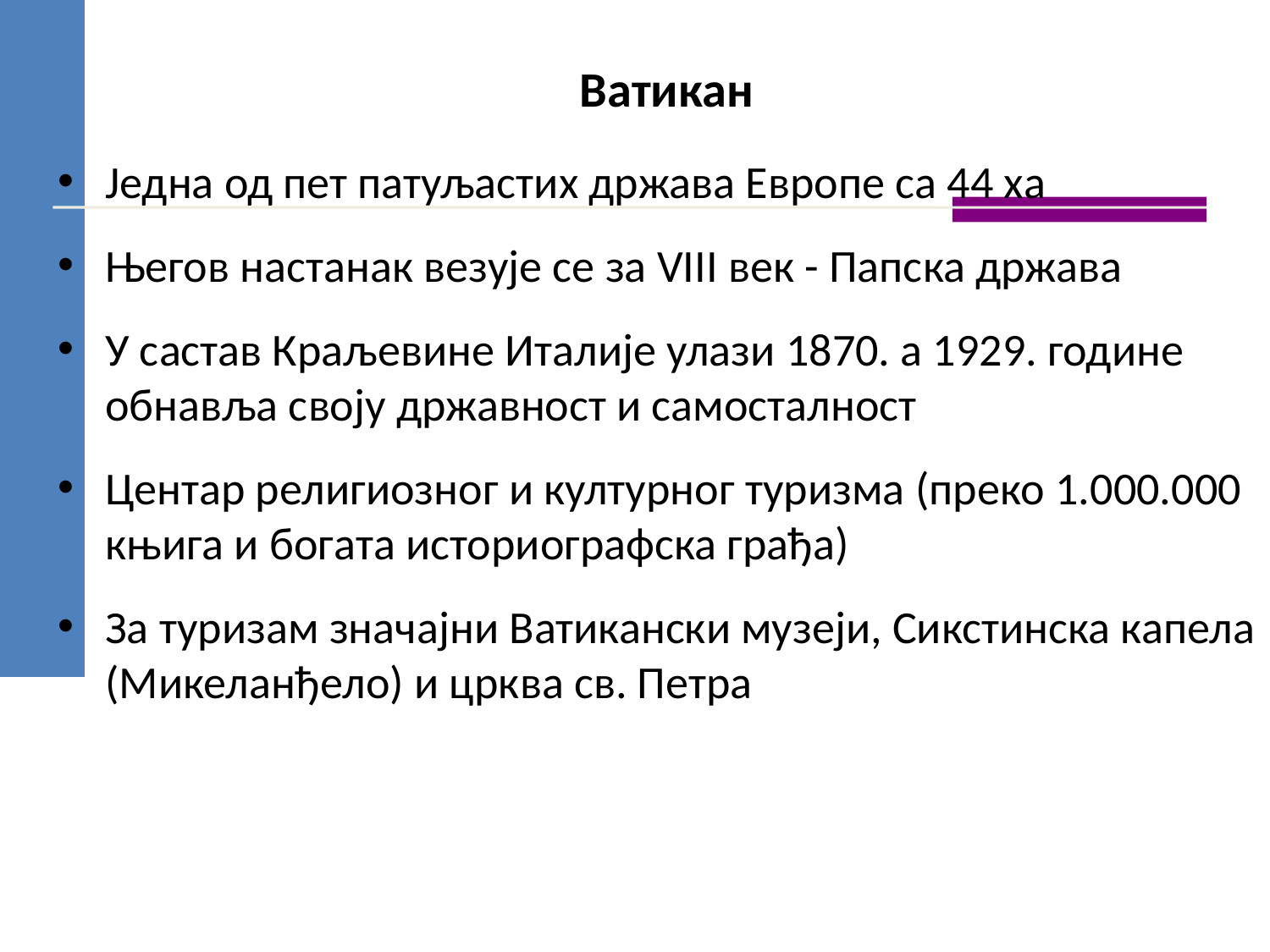

# Ватикан
Једна од пет патуљастих држава Европе са 44 ха

Његов настанак везује се за VIII век - Папска држава

У састав Краљевине Италије улази 1870. а 1929. године обнавља своју државност и самосталност

Центар религиозног и културног туризма (преко 1.000.000 књига и богата историографска грађа)

За туризам значајни Ватикански музеји, Сикстинска капела (Микеланђело) и црква св. Петра